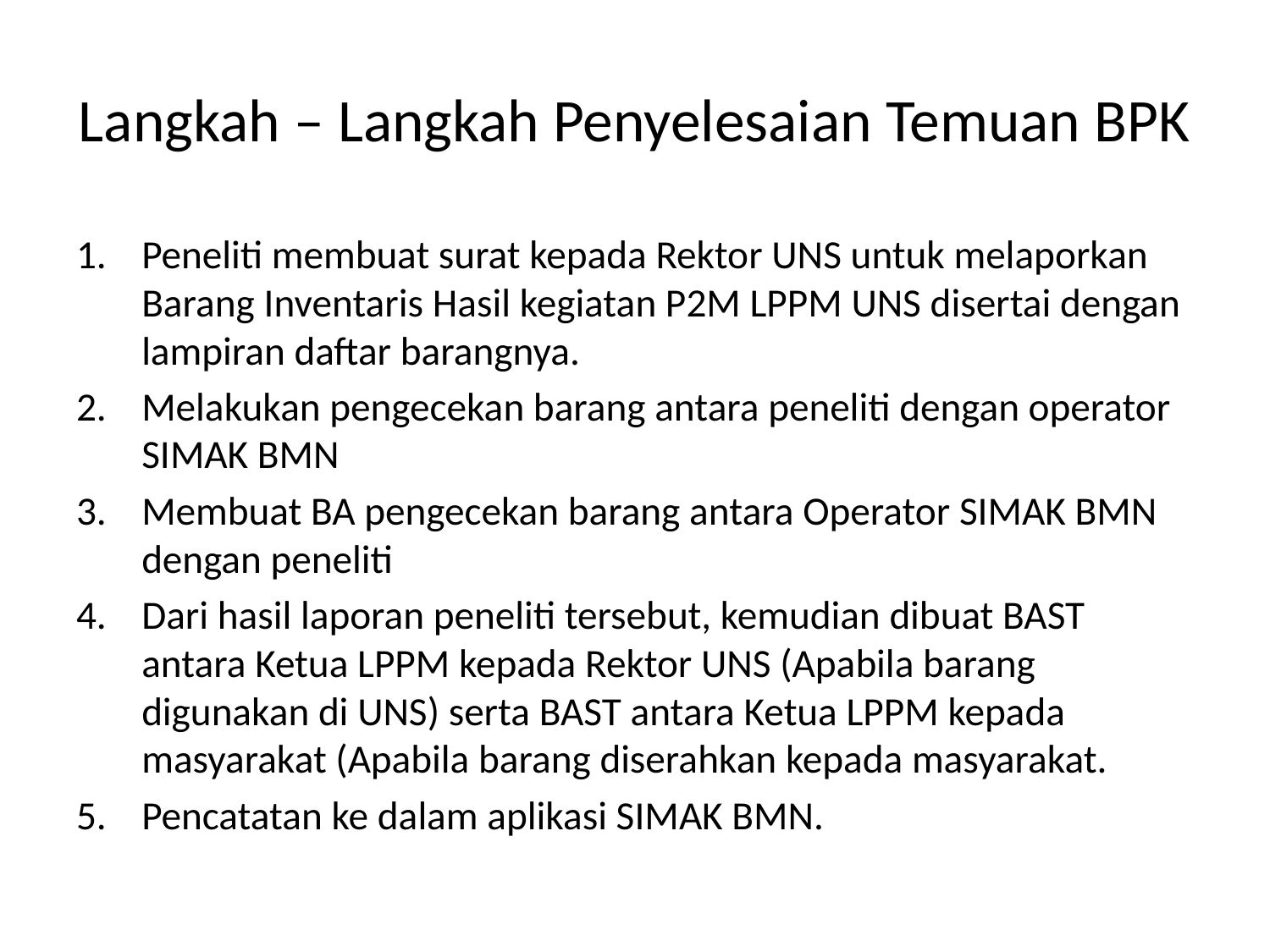

# Langkah – Langkah Penyelesaian Temuan BPK
Peneliti membuat surat kepada Rektor UNS untuk melaporkan Barang Inventaris Hasil kegiatan P2M LPPM UNS disertai dengan lampiran daftar barangnya.
Melakukan pengecekan barang antara peneliti dengan operator SIMAK BMN
Membuat BA pengecekan barang antara Operator SIMAK BMN dengan peneliti
Dari hasil laporan peneliti tersebut, kemudian dibuat BAST antara Ketua LPPM kepada Rektor UNS (Apabila barang digunakan di UNS) serta BAST antara Ketua LPPM kepada masyarakat (Apabila barang diserahkan kepada masyarakat.
Pencatatan ke dalam aplikasi SIMAK BMN.